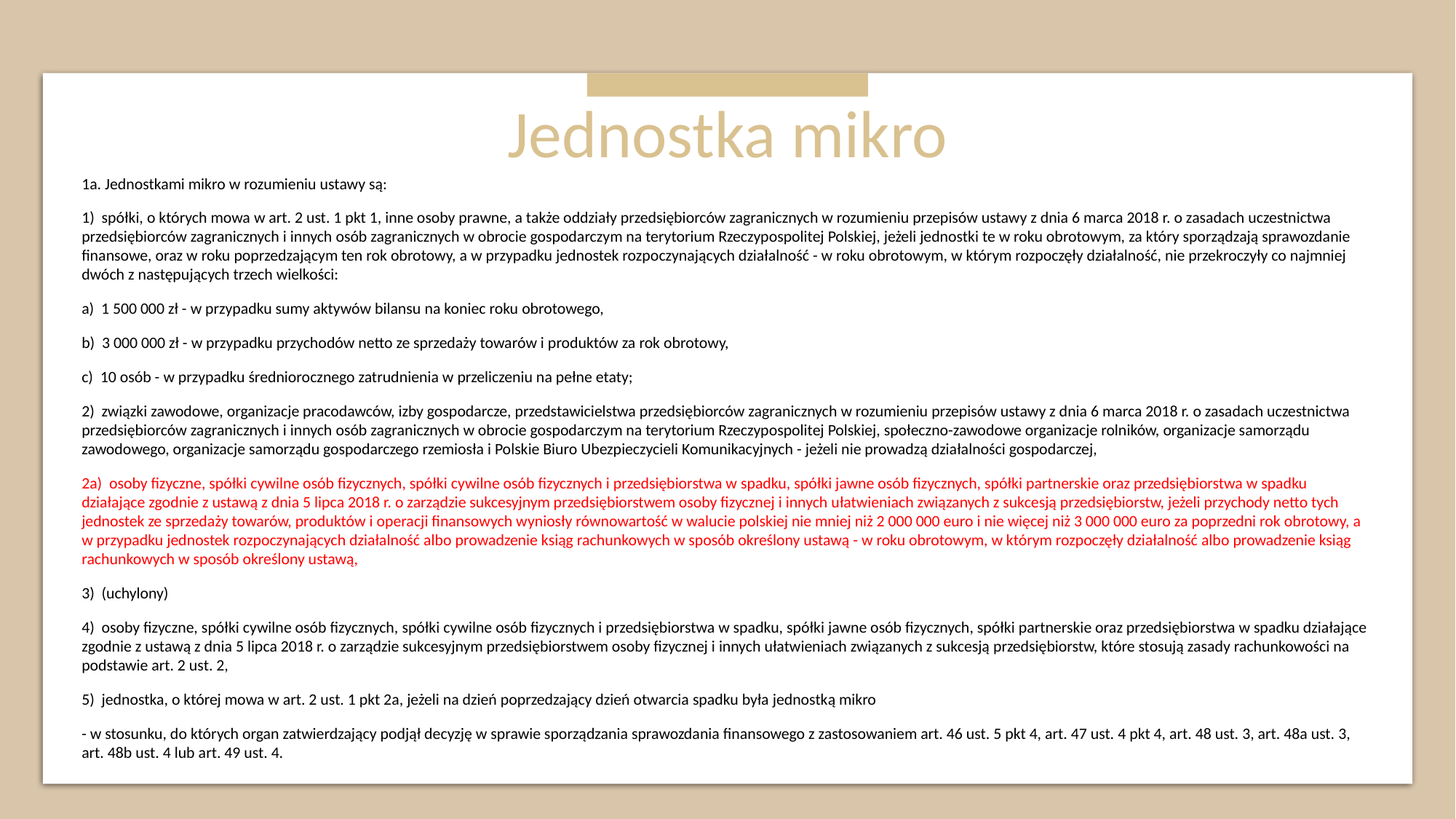

# Jednostka mikro

1a. Jednostkami mikro w rozumieniu ustawy są:
1)  spółki, o których mowa w art. 2 ust. 1 pkt 1, inne osoby prawne, a także oddziały przedsiębiorców zagranicznych w rozumieniu przepisów ustawy z dnia 6 marca 2018 r. o zasadach uczestnictwa przedsiębiorców zagranicznych i innych osób zagranicznych w obrocie gospodarczym na terytorium Rzeczypospolitej Polskiej, jeżeli jednostki te w roku obrotowym, za który sporządzają sprawozdanie finansowe, oraz w roku poprzedzającym ten rok obrotowy, a w przypadku jednostek rozpoczynających działalność - w roku obrotowym, w którym rozpoczęły działalność, nie przekroczyły co najmniej dwóch z następujących trzech wielkości:
a)  1 500 000 zł - w przypadku sumy aktywów bilansu na koniec roku obrotowego,
b)  3 000 000 zł - w przypadku przychodów netto ze sprzedaży towarów i produktów za rok obrotowy,
c)  10 osób - w przypadku średniorocznego zatrudnienia w przeliczeniu na pełne etaty;
2)  związki zawodowe, organizacje pracodawców, izby gospodarcze, przedstawicielstwa przedsiębiorców zagranicznych w rozumieniu przepisów ustawy z dnia 6 marca 2018 r. o zasadach uczestnictwa przedsiębiorców zagranicznych i innych osób zagranicznych w obrocie gospodarczym na terytorium Rzeczypospolitej Polskiej, społeczno-zawodowe organizacje rolników, organizacje samorządu zawodowego, organizacje samorządu gospodarczego rzemiosła i Polskie Biuro Ubezpieczycieli Komunikacyjnych - jeżeli nie prowadzą działalności gospodarczej,
2a)  osoby fizyczne, spółki cywilne osób fizycznych, spółki cywilne osób fizycznych i przedsiębiorstwa w spadku, spółki jawne osób fizycznych, spółki partnerskie oraz przedsiębiorstwa w spadku działające zgodnie z ustawą z dnia 5 lipca 2018 r. o zarządzie sukcesyjnym przedsiębiorstwem osoby fizycznej i innych ułatwieniach związanych z sukcesją przedsiębiorstw, jeżeli przychody netto tych jednostek ze sprzedaży towarów, produktów i operacji finansowych wyniosły równowartość w walucie polskiej nie mniej niż 2 000 000 euro i nie więcej niż 3 000 000 euro za poprzedni rok obrotowy, a w przypadku jednostek rozpoczynających działalność albo prowadzenie ksiąg rachunkowych w sposób określony ustawą - w roku obrotowym, w którym rozpoczęły działalność albo prowadzenie ksiąg rachunkowych w sposób określony ustawą,
3)  (uchylony)
4)  osoby fizyczne, spółki cywilne osób fizycznych, spółki cywilne osób fizycznych i przedsiębiorstwa w spadku, spółki jawne osób fizycznych, spółki partnerskie oraz przedsiębiorstwa w spadku działające zgodnie z ustawą z dnia 5 lipca 2018 r. o zarządzie sukcesyjnym przedsiębiorstwem osoby fizycznej i innych ułatwieniach związanych z sukcesją przedsiębiorstw, które stosują zasady rachunkowości na podstawie art. 2 ust. 2,
5)  jednostka, o której mowa w art. 2 ust. 1 pkt 2a, jeżeli na dzień poprzedzający dzień otwarcia spadku była jednostką mikro
- w stosunku, do których organ zatwierdzający podjął decyzję w sprawie sporządzania sprawozdania finansowego z zastosowaniem art. 46 ust. 5 pkt 4, art. 47 ust. 4 pkt 4, art. 48 ust. 3, art. 48a ust. 3, art. 48b ust. 4 lub art. 49 ust. 4.